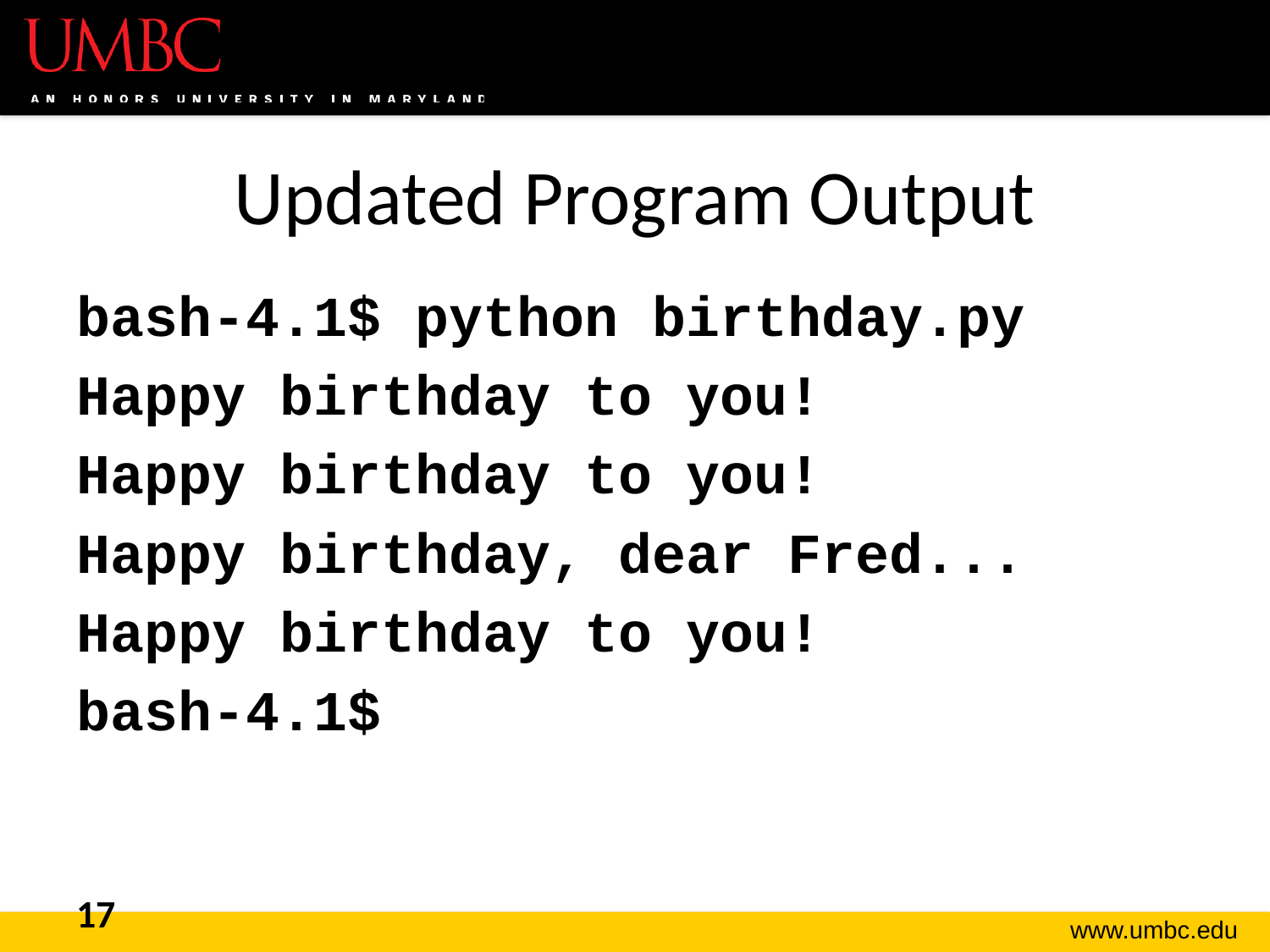

# Updated Program Output
bash-4.1$ python birthday.py
Happy birthday to you!
Happy birthday to you!
Happy birthday, dear Fred...
Happy birthday to you!
bash-4.1$

17